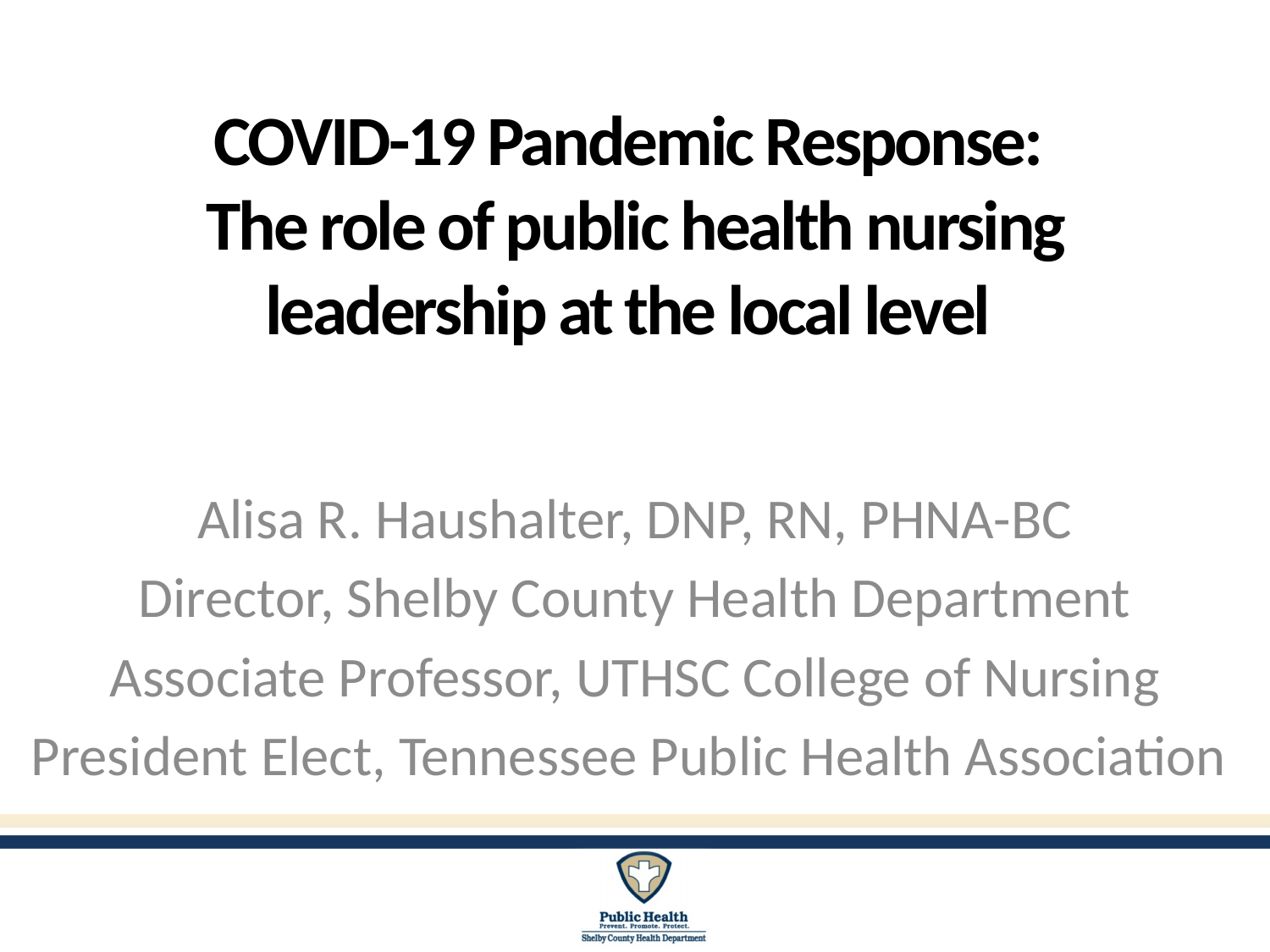

# COVID-19 Pandemic Response: The role of public health nursing leadership at the local level
Alisa R. Haushalter, DNP, RN, PHNA-BC
Director, Shelby County Health Department
Associate Professor, UTHSC College of Nursing
President Elect, Tennessee Public Health Association